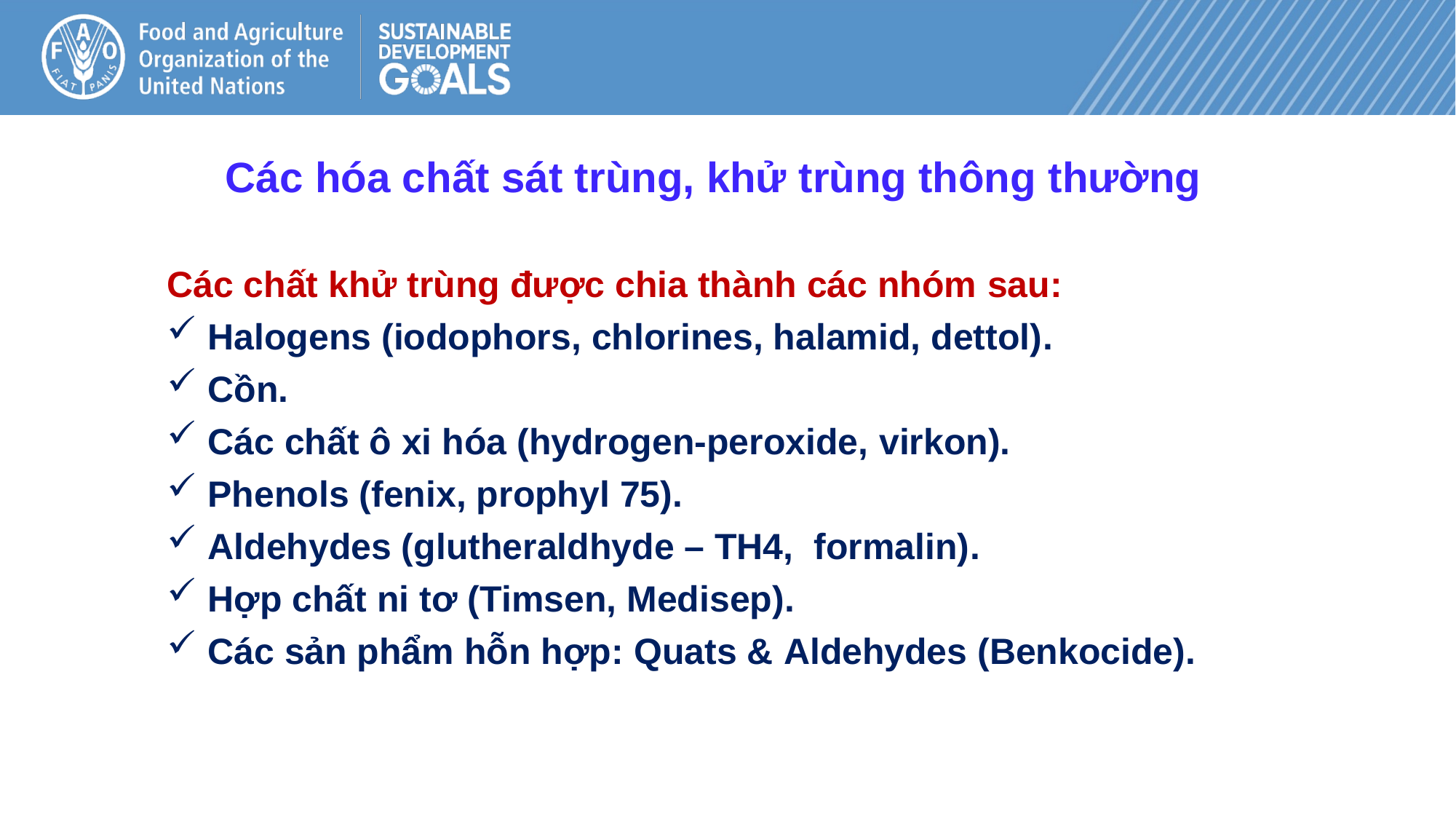

Các hóa chất sát trùng, khử trùng thông thường
Các chất khử trùng được chia thành các nhóm sau:
Halogens (iodophors, chlorines, halamid, dettol).
Cồn.
Các chất ô xi hóa (hydrogen-peroxide, virkon).
Phenols (fenix, prophyl 75).
Aldehydes (glutheraldhyde – TH4,  formalin).
Hợp chất ni tơ (Timsen, Medisep).
Các sản phẩm hỗn hợp: Quats & Aldehydes (Benkocide).